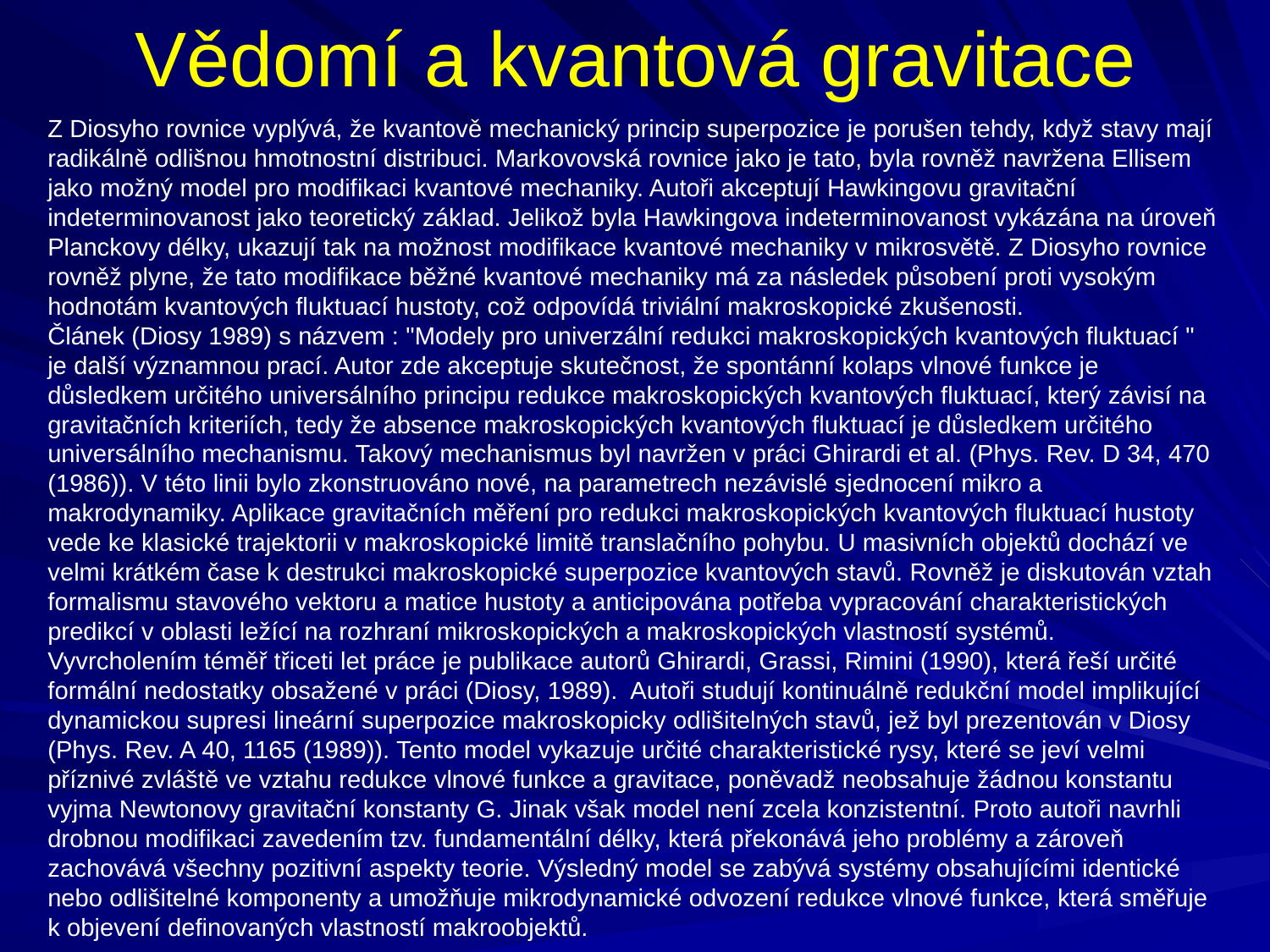

# Vědomí a kvantová gravitace
Z Diosyho rovnice vyplývá, že kvantově mechanický princip superpozice je porušen tehdy, když stavy mají radikálně odlišnou hmotnostní distribuci. Markovovská rovnice jako je tato, byla rovněž navržena Ellisem jako možný model pro modifikaci kvantové mechaniky. Autoři akceptují Hawkingovu gravitační indeterminovanost jako teoretický základ. Jelikož byla Hawkingova indeterminovanost vykázána na úroveň Planckovy délky, ukazují tak na možnost modifikace kvantové mechaniky v mikrosvětě. Z Diosyho rovnice rovněž plyne, že tato modifikace běžné kvantové mechaniky má za následek působení proti vysokým hodnotám kvantových fluktuací hustoty, což odpovídá triviální makroskopické zkušenosti.
Článek (Diosy 1989) s názvem : "Modely pro univerzální redukci makroskopických kvantových fluktuací " je další významnou prací. Autor zde akceptuje skutečnost, že spontánní kolaps vlnové funkce je důsledkem určitého universálního principu redukce makroskopických kvantových fluktuací, který závisí na gravitačních kriteriích, tedy že absence makroskopických kvantových fluktuací je důsledkem určitého universálního mechanismu. Takový mechanismus byl navržen v práci Ghirardi et al. (Phys. Rev. D 34, 470 (1986)). V této linii bylo zkonstruováno nové, na parametrech nezávislé sjednocení mikro a makrodynamiky. Aplikace gravitačních měření pro redukci makroskopických kvantových fluktuací hustoty vede ke klasické trajektorii v makroskopické limitě translačního pohybu. U masivních objektů dochází ve velmi krátkém čase k destrukci makroskopické superpozice kvantových stavů. Rovněž je diskutován vztah formalismu stavového vektoru a matice hustoty a anticipována potřeba vypracování charakteristických predikcí v oblasti ležící na rozhraní mikroskopických a makroskopických vlastností systémů.
Vyvrcholením téměř třiceti let práce je publikace autorů Ghirardi, Grassi, Rimini (1990), která řeší určité formální nedostatky obsažené v práci (Diosy, 1989).  Autoři studují kontinuálně redukční model implikující dynamickou supresi lineární superpozice makroskopicky odlišitelných stavů, jež byl prezentován v Diosy (Phys. Rev. A 40, 1165 (1989)). Tento model vykazuje určité charakteristické rysy, které se jeví velmi příznivé zvláště ve vztahu redukce vlnové funkce a gravitace, poněvadž neobsahuje žádnou konstantu vyjma Newtonovy gravitační konstanty G. Jinak však model není zcela konzistentní. Proto autoři navrhli drobnou modifikaci zavedením tzv. fundamentální délky, která překonává jeho problémy a zároveň zachovává všechny pozitivní aspekty teorie. Výsledný model se zabývá systémy obsahujícími identické nebo odlišitelné komponenty a umožňuje mikrodynamické odvození redukce vlnové funkce, která směřuje k objevení definovaných vlastností makroobjektů.